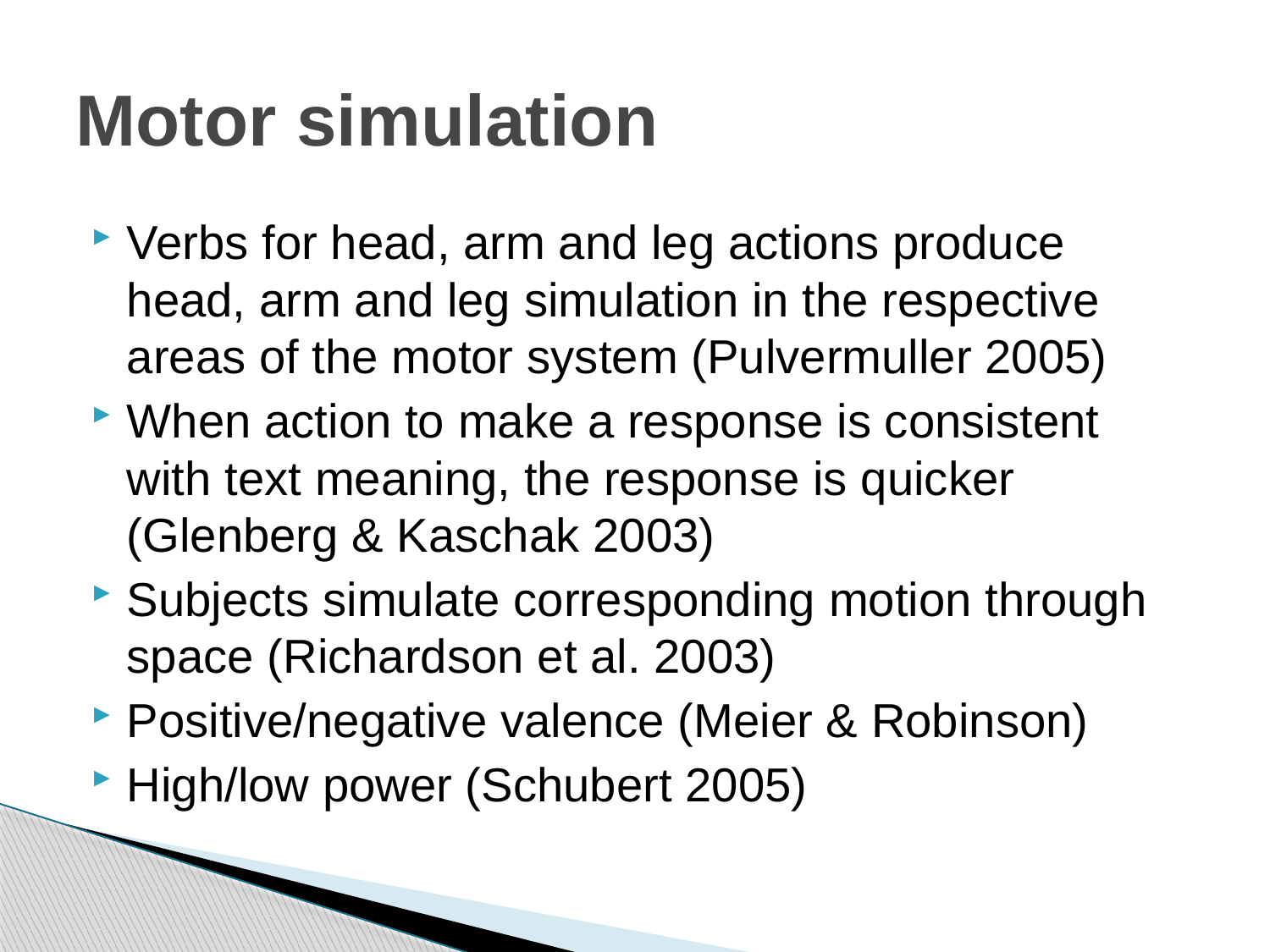

# Motor simulation
Verbs for head, arm and leg actions produce head, arm and leg simulation in the respective areas of the motor system (Pulvermuller 2005)
When action to make a response is consistent with text meaning, the response is quicker (Glenberg & Kaschak 2003)
Subjects simulate corresponding motion through space (Richardson et al. 2003)
Positive/negative valence (Meier & Robinson)
High/low power (Schubert 2005)